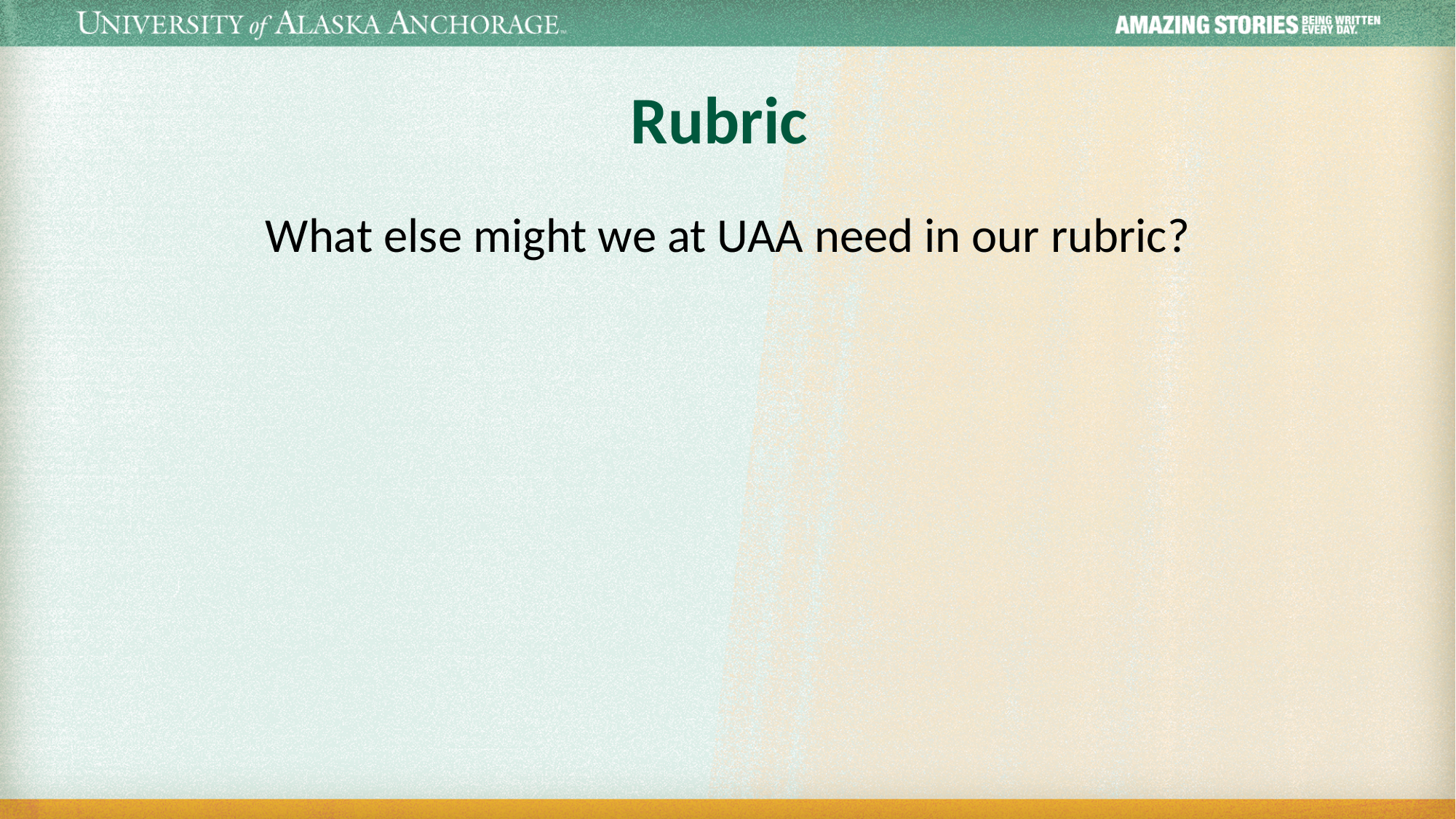

# Rubric 2
What else might we at UAA need in our rubric?